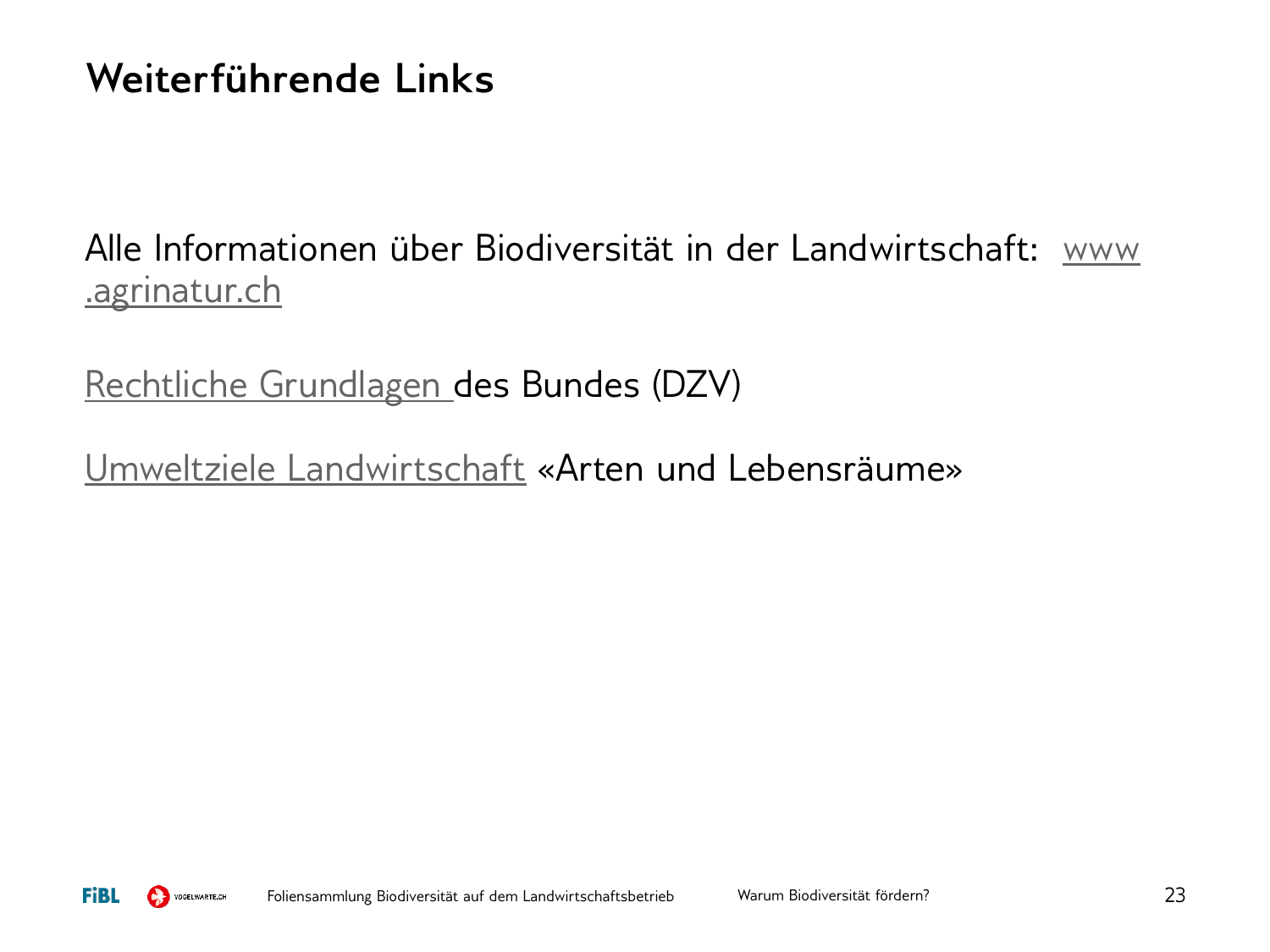

# Weiterführende Links
Alle Informationen über Biodiversität in der Landwirtschaft:  www.agrinatur.ch
Rechtliche Grundlagen des Bundes (DZV)
Umweltziele Landwirtschaft «Arten und Lebensräume»

23